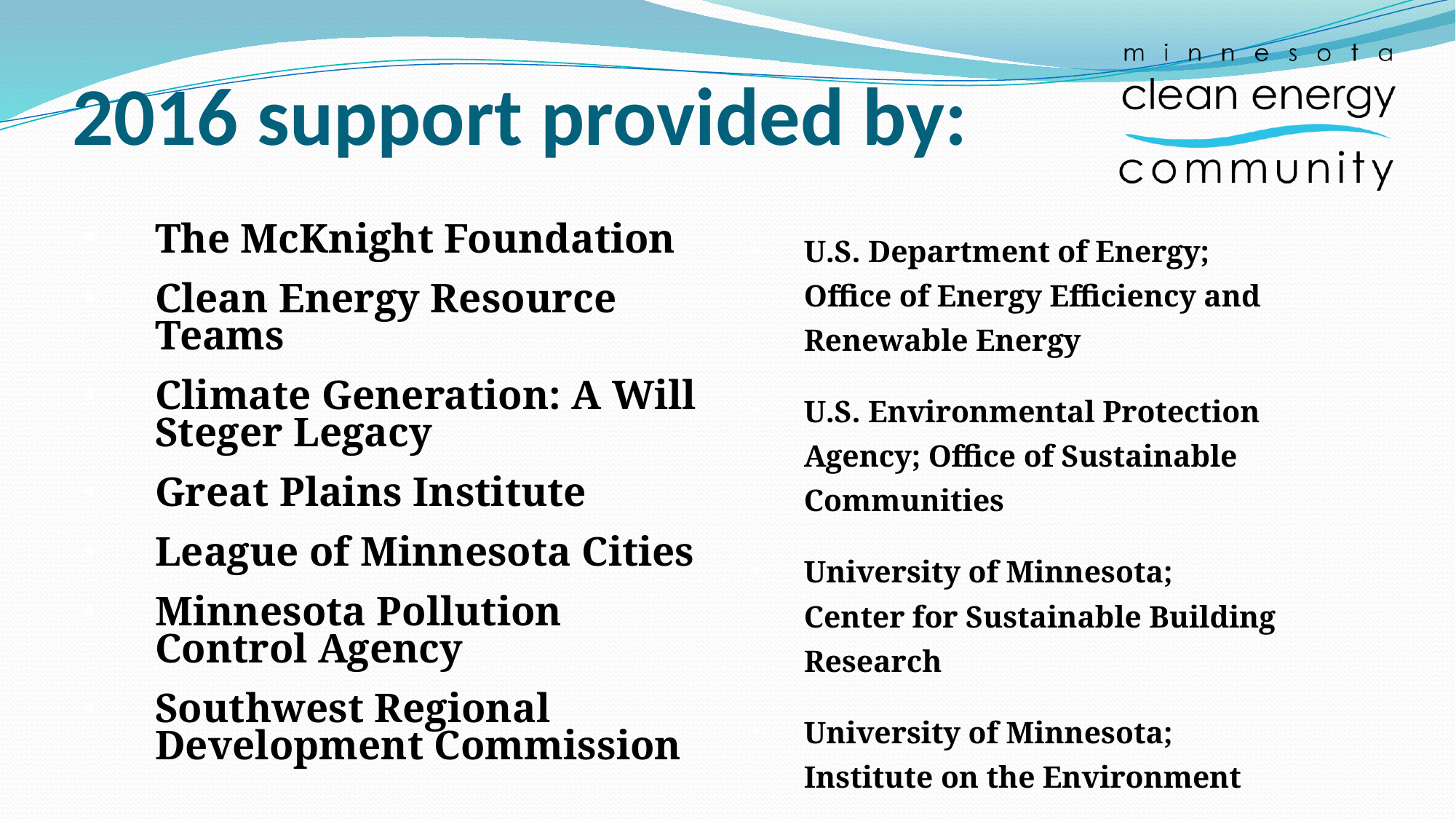

# 2016 support provided by:
The McKnight Foundation
Clean Energy Resource Teams
Climate Generation: A Will Steger Legacy
Great Plains Institute
League of Minnesota Cities
Minnesota Pollution Control Agency
Southwest Regional Development Commission
U.S. Department of Energy;
Office of Energy Efficiency and Renewable Energy
U.S. Environmental Protection Agency; Office of Sustainable Communities
University of Minnesota;
Center for Sustainable Building Research
University of Minnesota;
Institute on the Environment